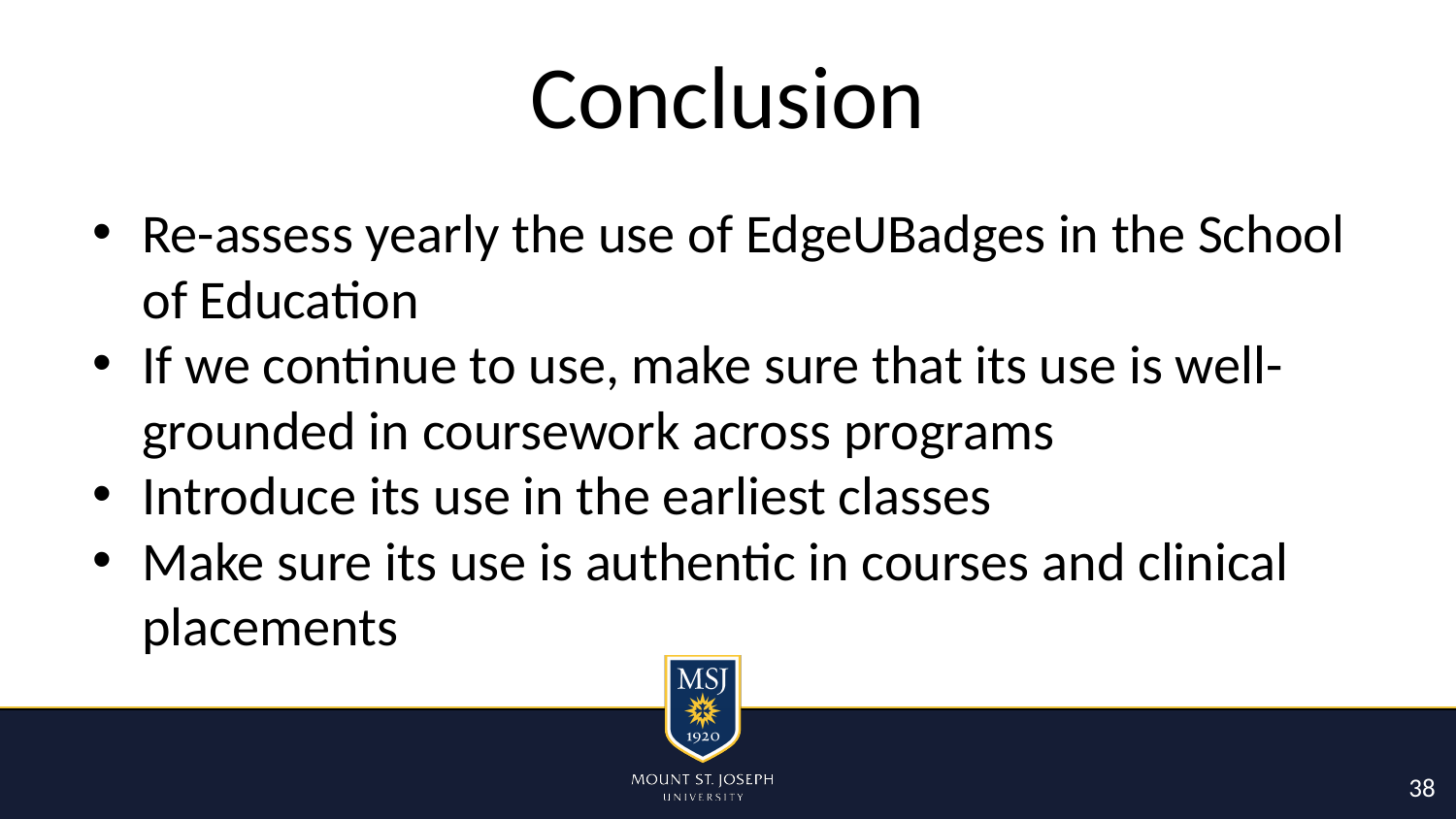

# Conclusion
Re-assess yearly the use of EdgeUBadges in the School of Education
If we continue to use, make sure that its use is well-grounded in coursework across programs
Introduce its use in the earliest classes
Make sure its use is authentic in courses and clinical placements

38